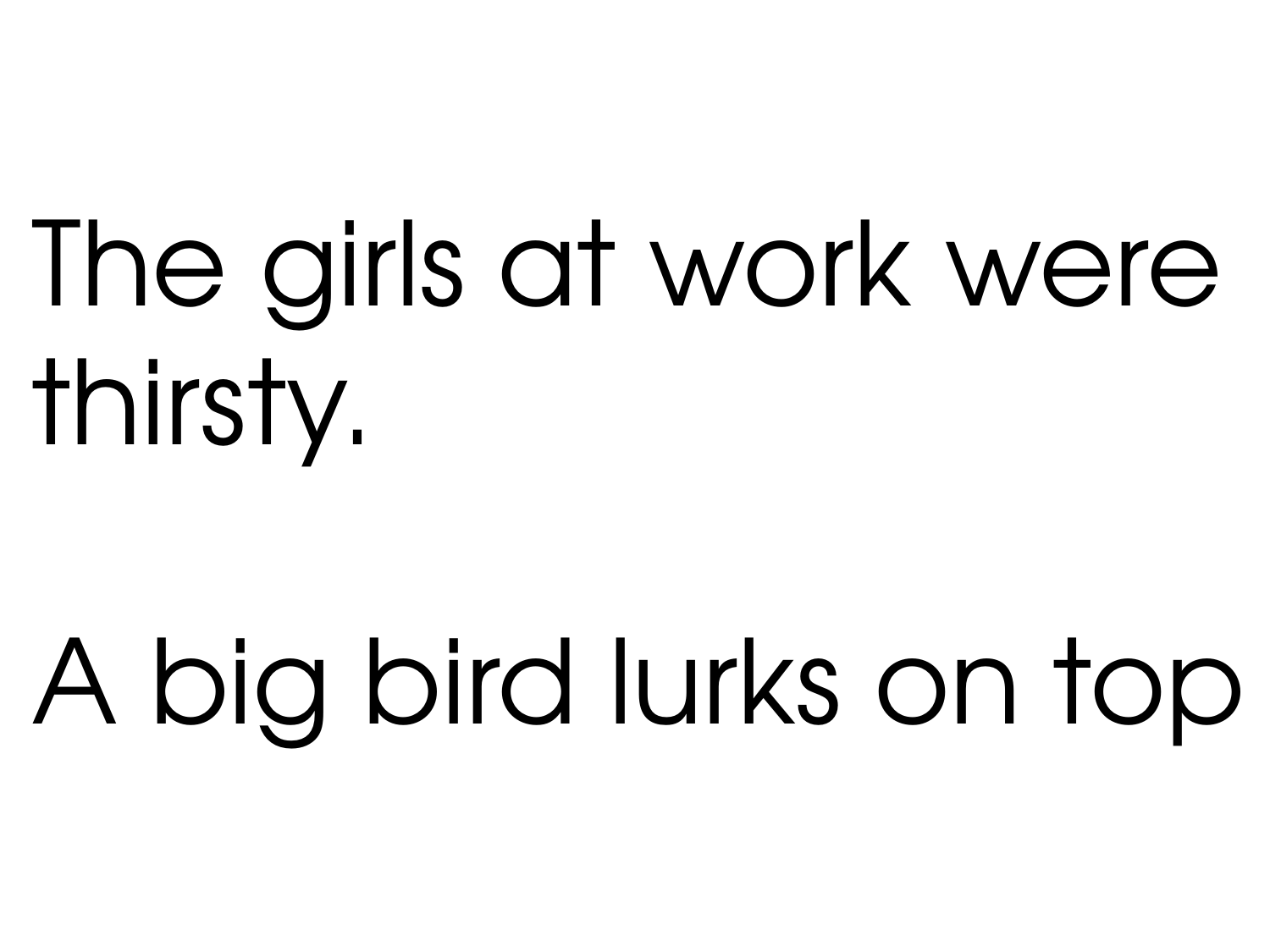

The girls at work were
thirsty.

A big bird lurks on top